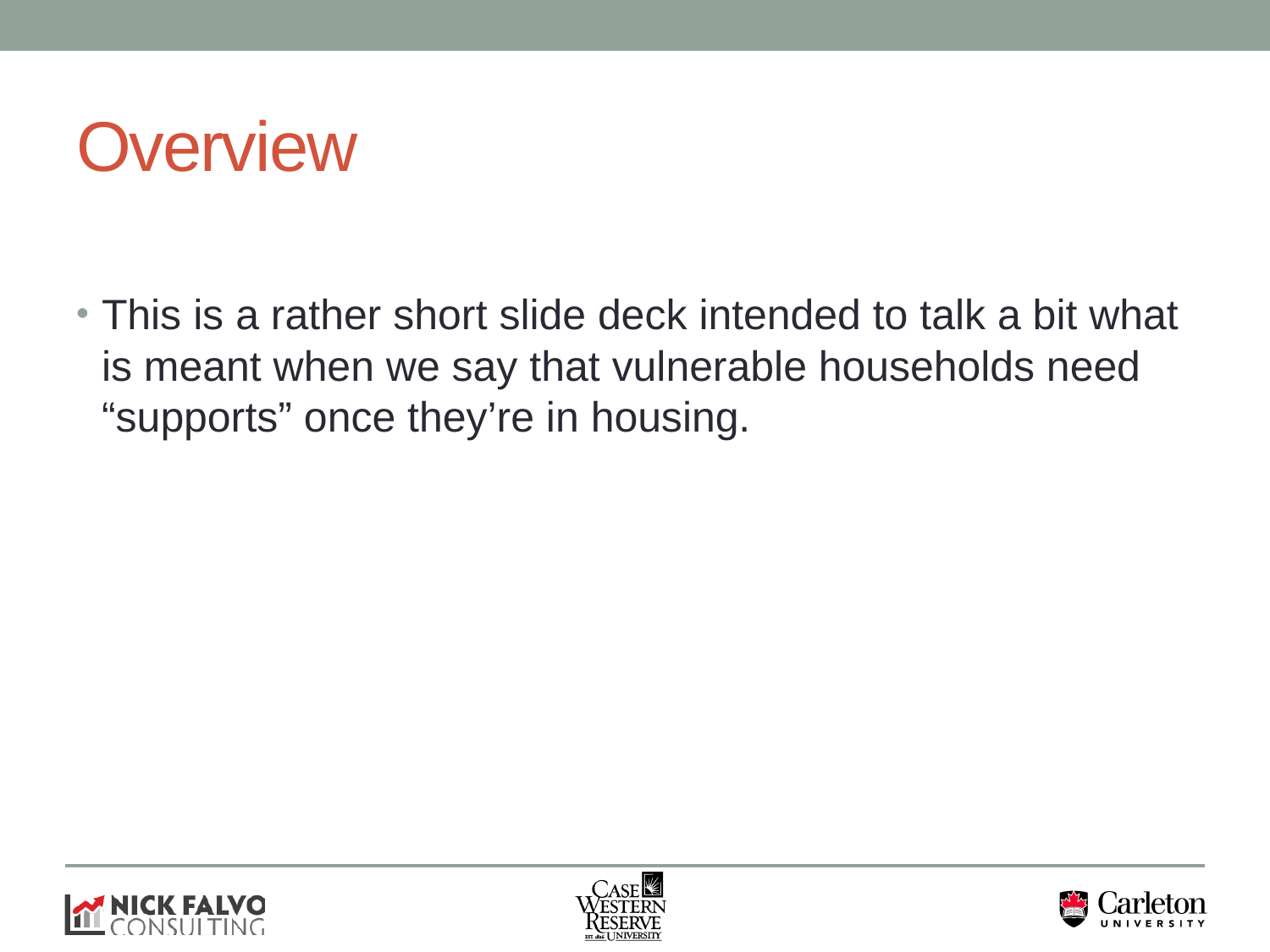

# Overview

This is a rather short slide deck intended to talk a bit what is meant when we say that vulnerable households need “supports” once they’re in housing.